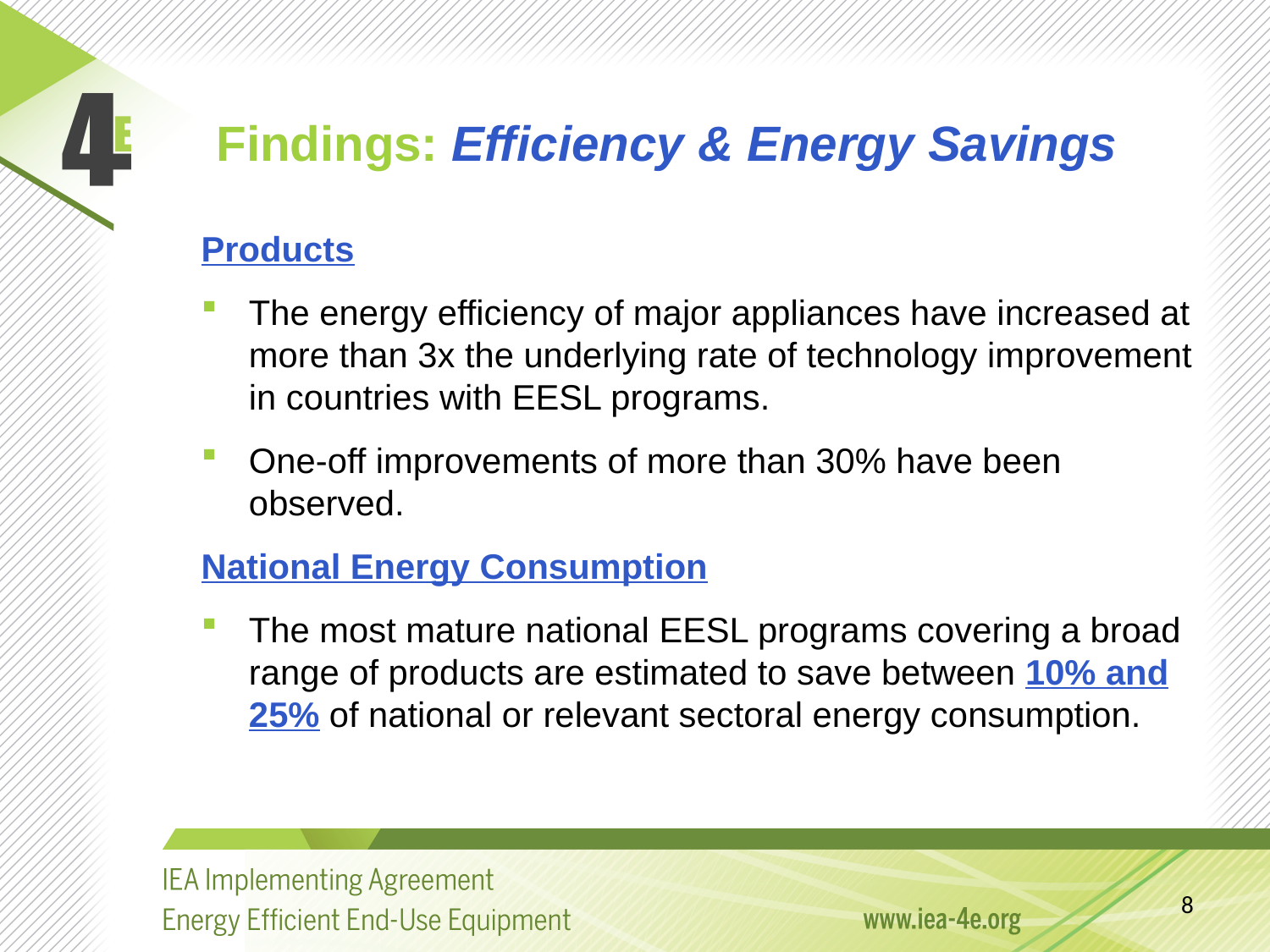

Findings: Efficiency & Energy Savings
Products
The energy efficiency of major appliances have increased at more than 3x the underlying rate of technology improvement in countries with EESL programs.
One-off improvements of more than 30% have been observed.
National Energy Consumption
The most mature national EESL programs covering a broad range of products are estimated to save between 10% and 25% of national or relevant sectoral energy consumption.
8